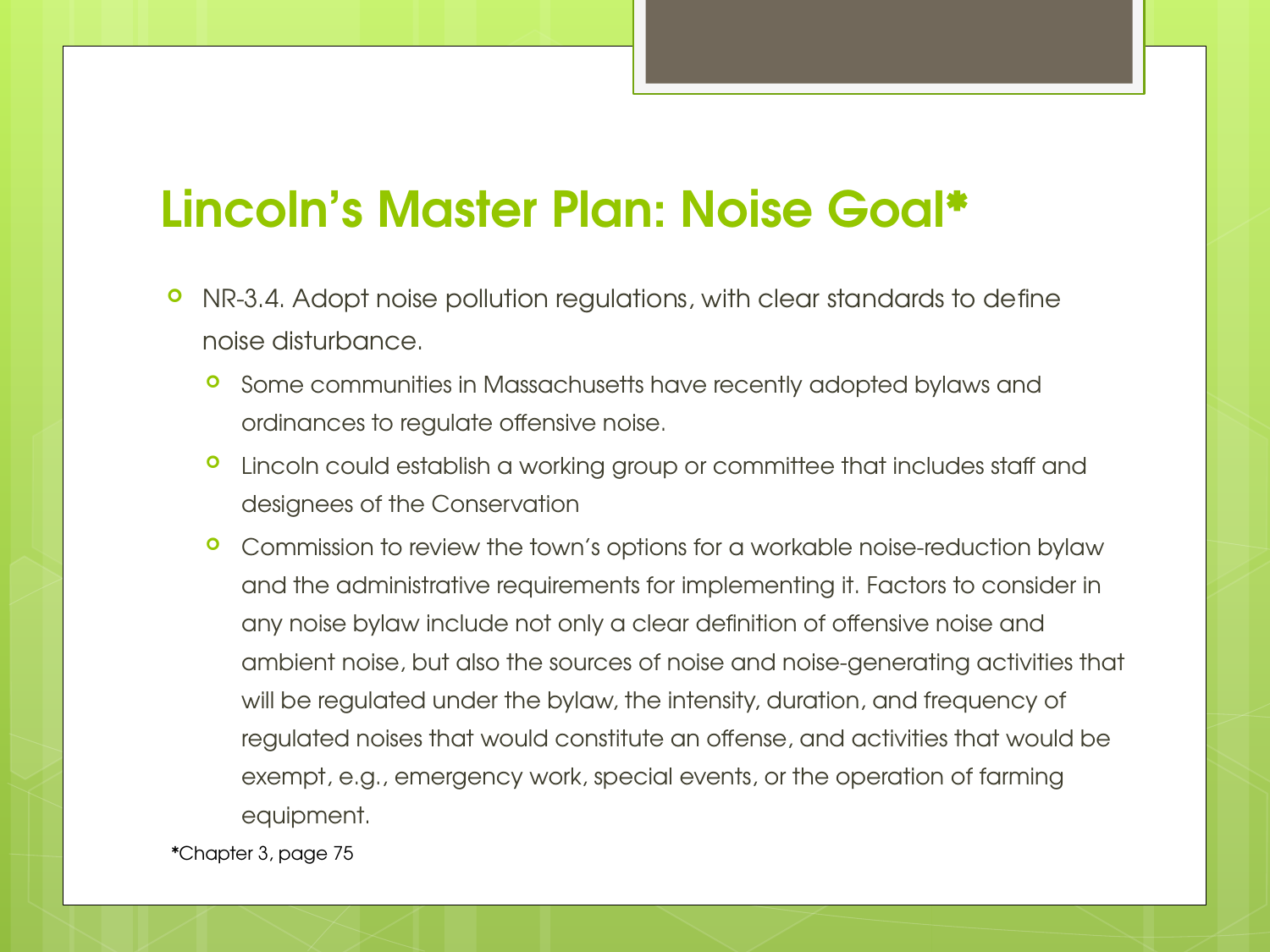

# Lincoln’s Master Plan: Noise Goal*
NR-3.4. Adopt noise pollution regulations, with clear standards to deﬁne noise disturbance.
Some communities in Massachusetts have recently adopted bylaws and ordinances to regulate oﬀensive noise.
Lincoln could establish a working group or committee that includes staﬀ and designees of the Conservation
Commission to review the town’s options for a workable noise-reduction bylaw and the administrative requirements for implementing it. Factors to consider in any noise bylaw include not only a clear deﬁnition of oﬀensive noise and ambient noise, but also the sources of noise and noise-generating activities that will be regulated under the bylaw, the intensity, duration, and frequency of regulated noises that would constitute an oﬀense, and activities that would be exempt, e.g., emergency work, special events, or the operation of farming equipment.

*Chapter 3, page 75